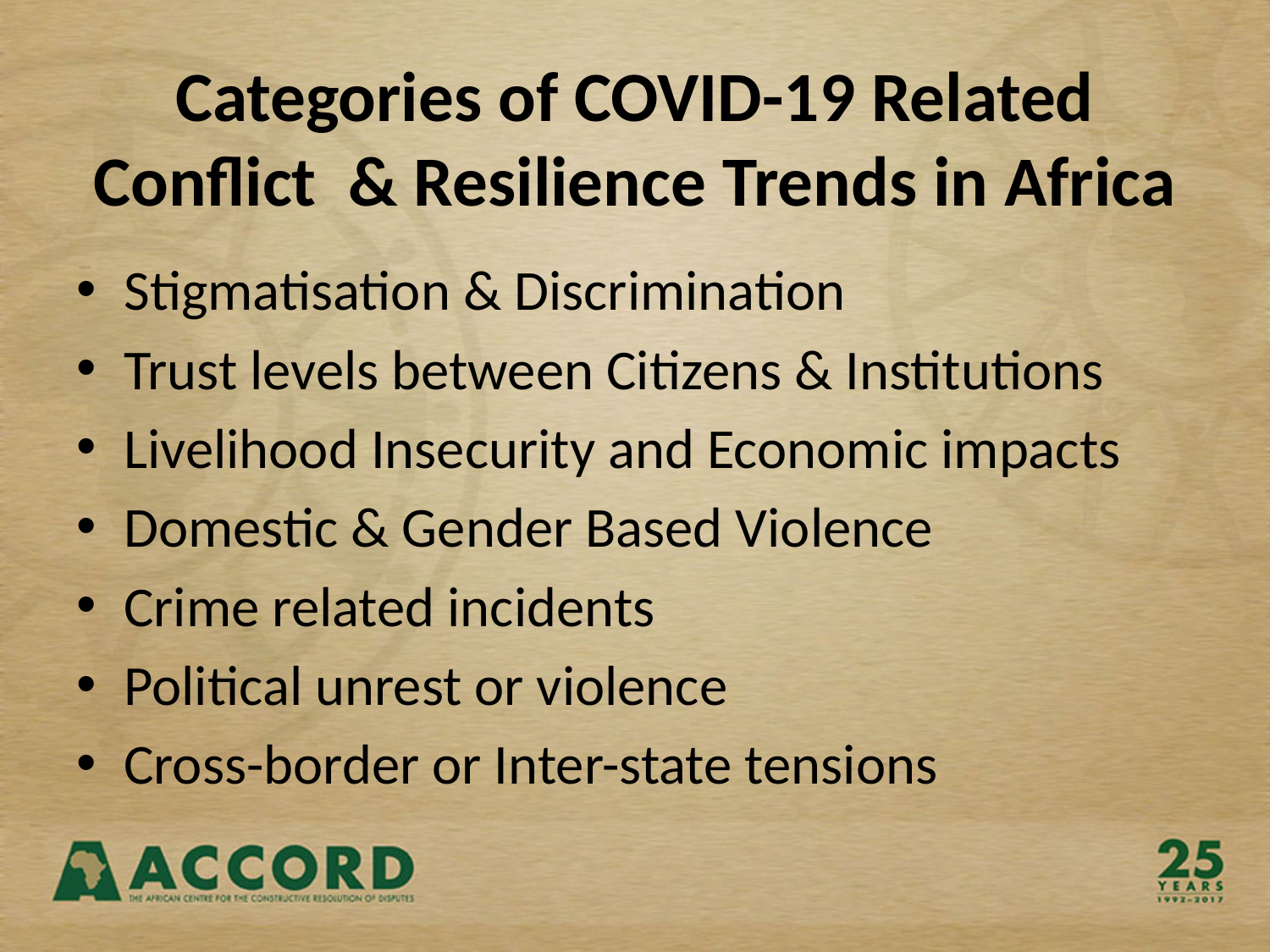

# Categories of COVID-19 Related Conflict  & Resilience Trends in Africa
Stigmatisation & Discrimination
Trust levels between Citizens & Institutions
Livelihood Insecurity and Economic impacts
Domestic & Gender Based Violence
Crime related incidents
Political unrest or violence
Cross-border or Inter-state tensions